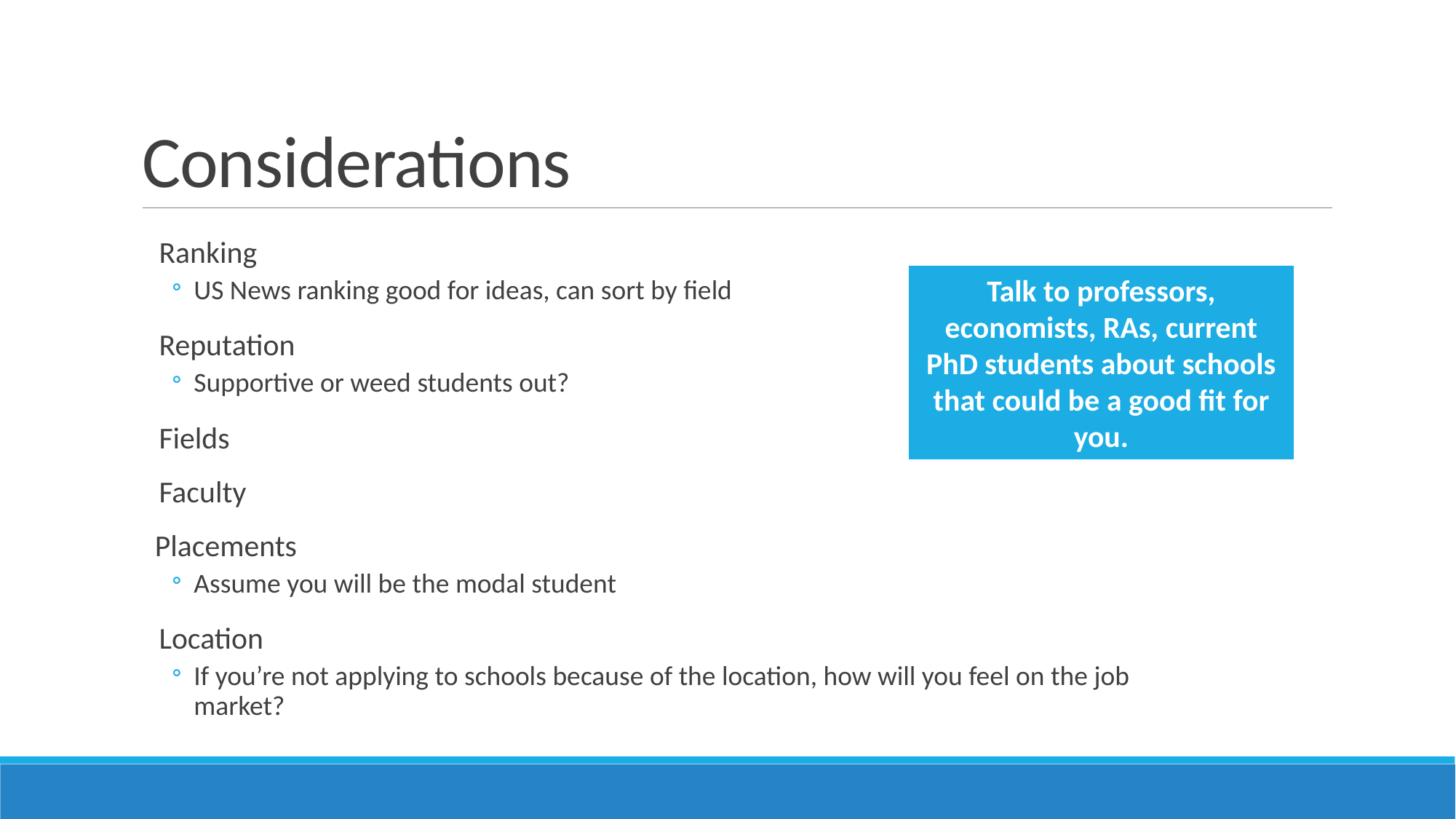

# Considerations
Ranking
US News ranking good for ideas, can sort by field
Reputation
Supportive or weed students out?
Fields
Faculty
 Placements
Assume you will be the modal student
Location
If you’re not applying to schools because of the location, how will you feel on the job market?
Talk to professors, economists, RAs, current PhD students about schools that could be a good fit for you.